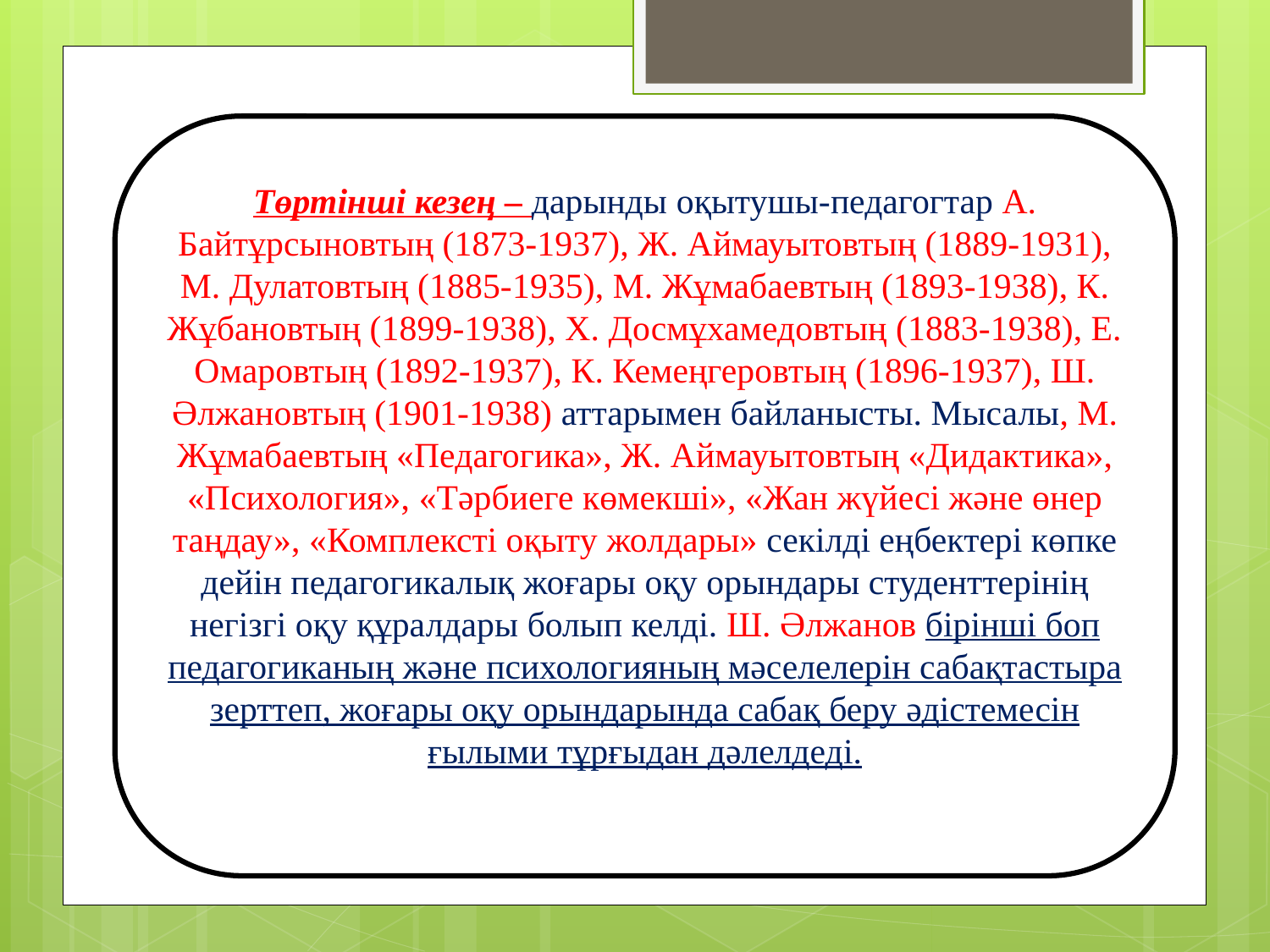

Төртінші кезең – дарынды оқытушы-педагогтар А. Байтұрсыновтың (1873-1937), Ж. Аймауытовтың (1889-1931), М. Дулатовтың (1885-1935), М. Жұмабаевтың (1893-1938), К. Жұбановтың (1899-1938), Х. Досмұхамедовтың (1883-1938), Е. Омаровтың (1892-1937), К. Кемеңгеровтың (1896-1937), Ш. Әлжановтың (1901-1938) аттарымен байланысты. Мысалы, М. Жұмабаевтың «Педагогика», Ж. Аймауытовтың «Дидактика», «Психология», «Тәрбиеге көмекші», «Жан жүйесі және өнер таңдау», «Комплексті оқыту жолдары» секілді еңбектері көпке дейін педагогикалық жоғары оқу орындары студенттерінің негізгі оқу құралдары болып келді. Ш. Әлжанов бірінші боп педагогиканың және психологияның мәселелерін сабақтастыра зерттеп, жоғары оқу орындарында сабақ беру әдістемесін ғылыми тұрғыдан дәлелдеді.